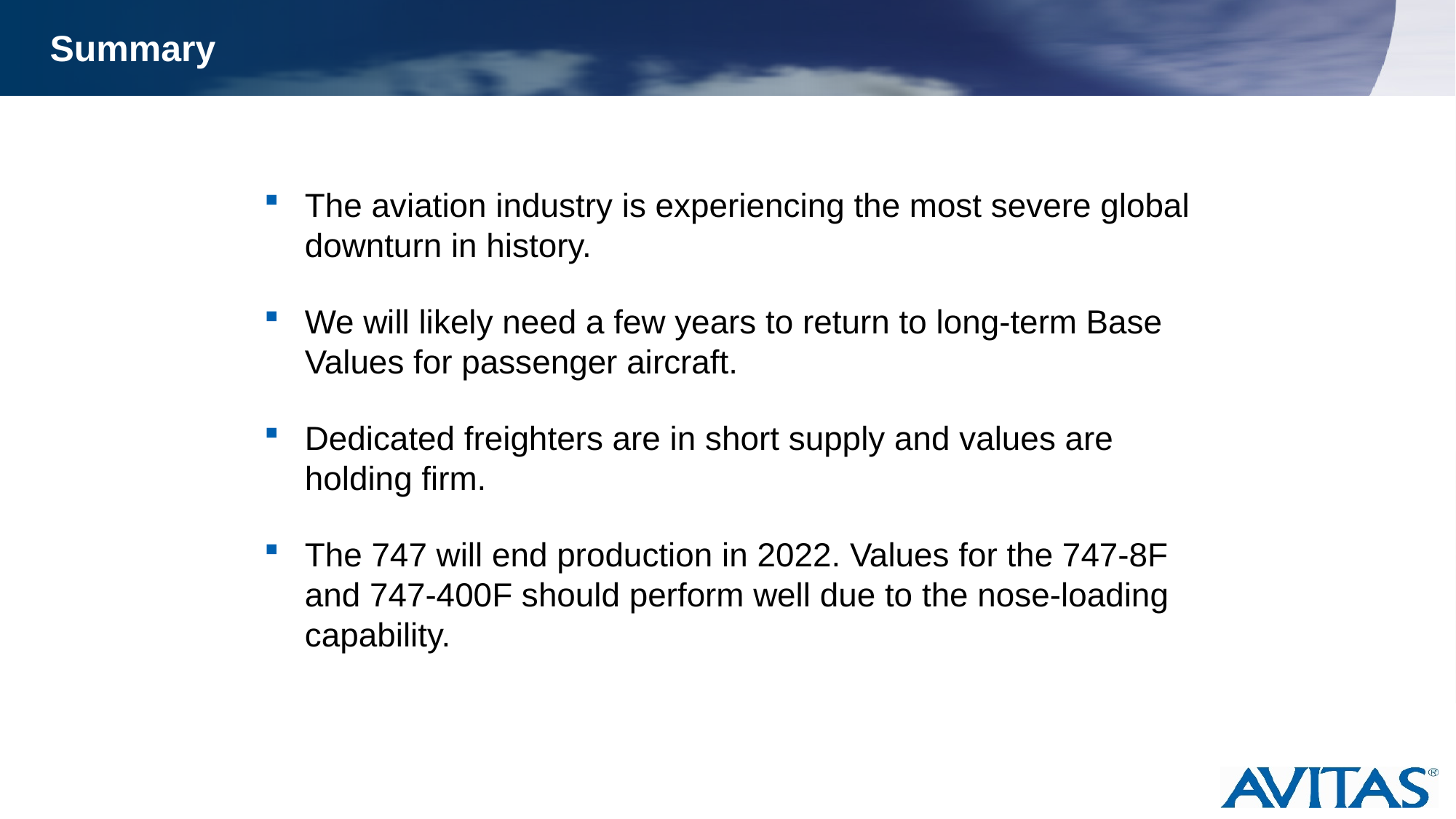

# Summary
The aviation industry is experiencing the most severe global downturn in history.
We will likely need a few years to return to long-term Base Values for passenger aircraft.
Dedicated freighters are in short supply and values are holding firm.
The 747 will end production in 2022. Values for the 747-8F and 747-400F should perform well due to the nose-loading capability.
Page 18